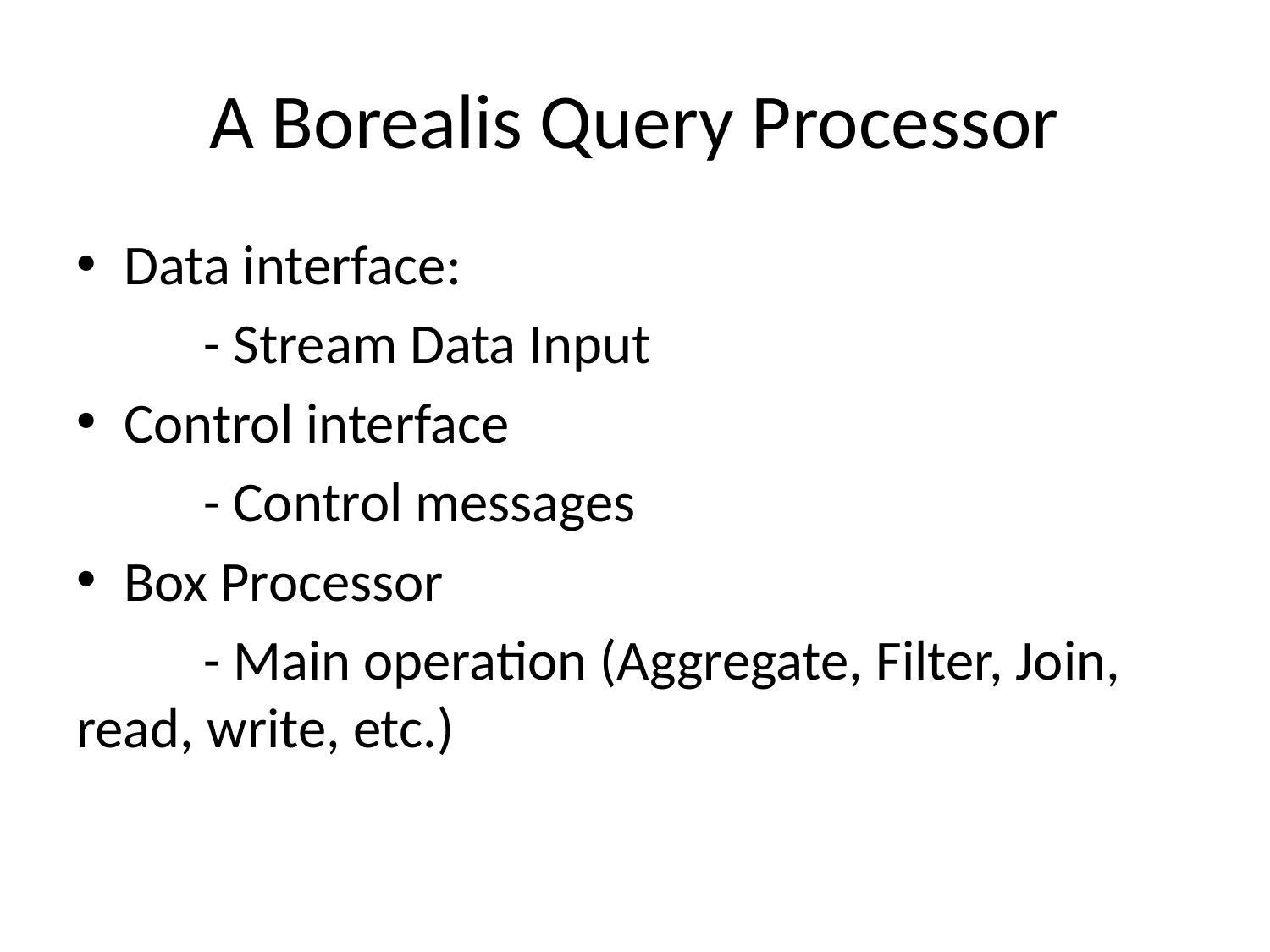

# A Borealis Query Processor
Data interface:
	- Stream Data Input
Control interface
	- Control messages
Box Processor
	- Main operation (Aggregate, Filter, Join, read, write, etc.)